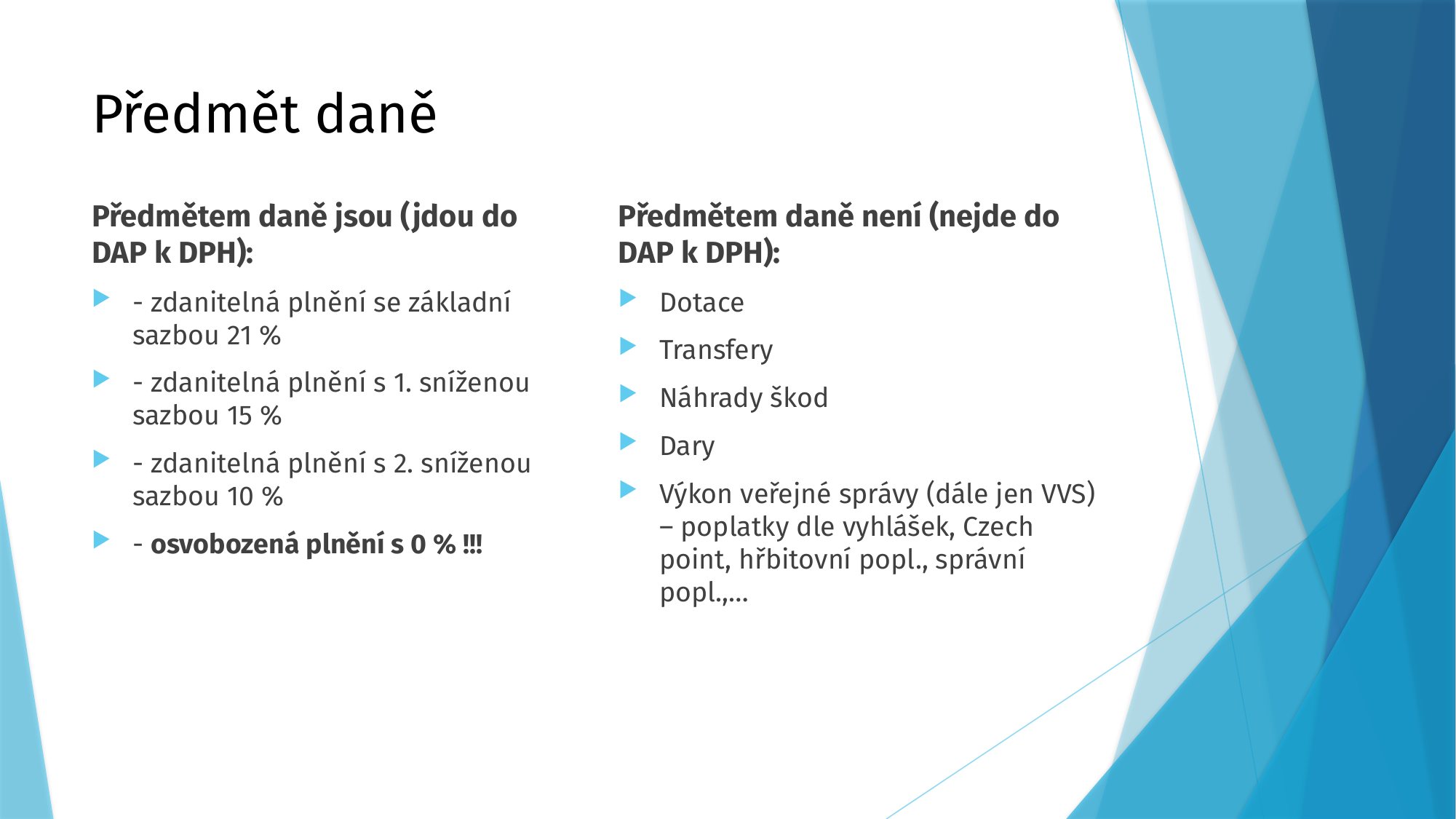

# Předmět daně
Předmětem daně jsou (jdou do DAP k DPH):
- zdanitelná plnění se základní sazbou 21 %
- zdanitelná plnění s 1. sníženou sazbou 15 %
- zdanitelná plnění s 2. sníženou sazbou 10 %
- osvobozená plnění s 0 % !!!
Předmětem daně není (nejde do DAP k DPH):
Dotace
Transfery
Náhrady škod
Dary
Výkon veřejné správy (dále jen VVS) – poplatky dle vyhlášek, Czech point, hřbitovní popl., správní popl.,…